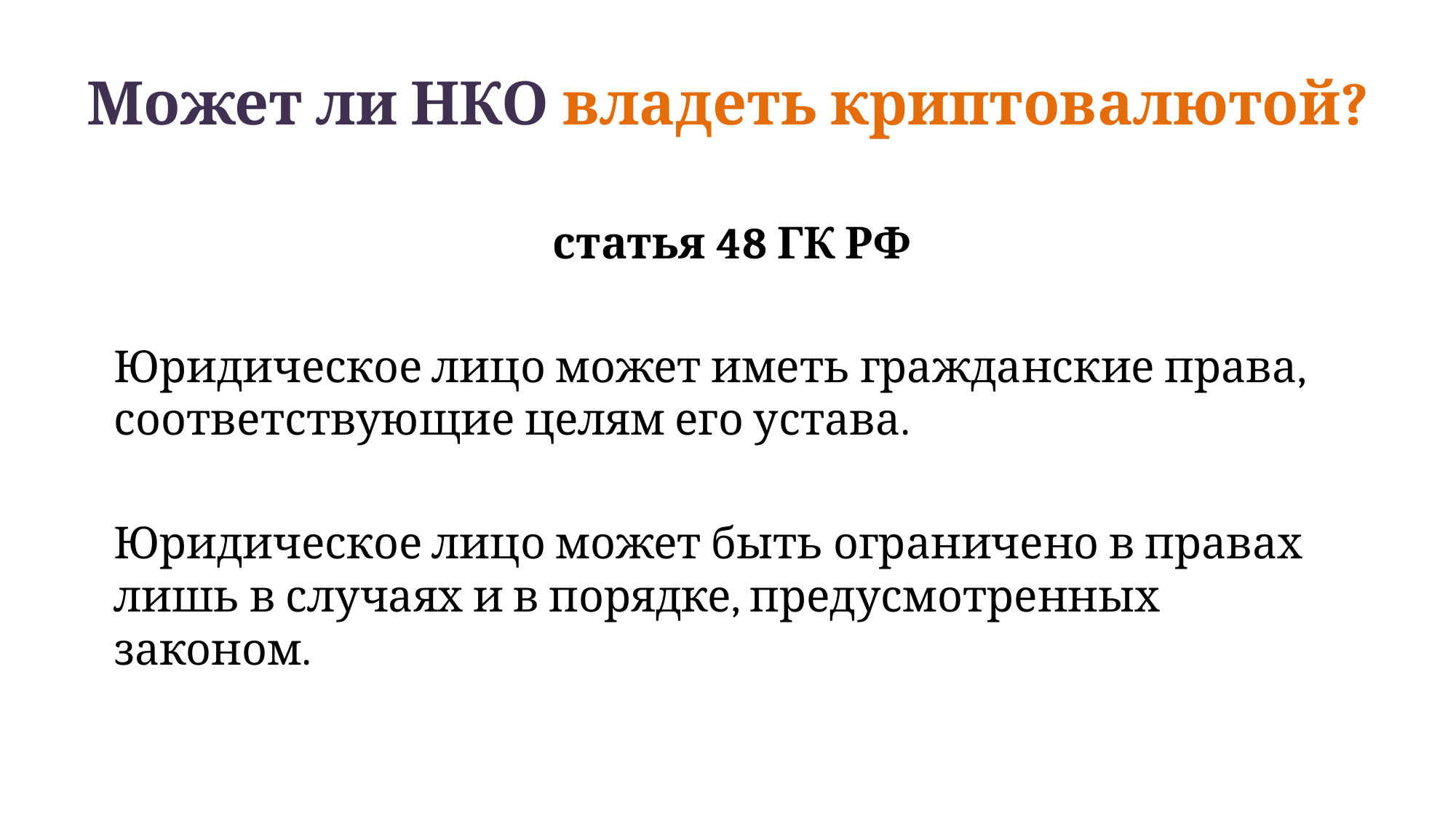

# Может ли НКО владеть криптовалютой?
статья 48 ГК РФ

Юридическое лицо может иметь гражданские права, соответствующие целям его устава.

Юридическое лицо может быть ограничено в правах лишь в случаях и в порядке, предусмотренных законом.